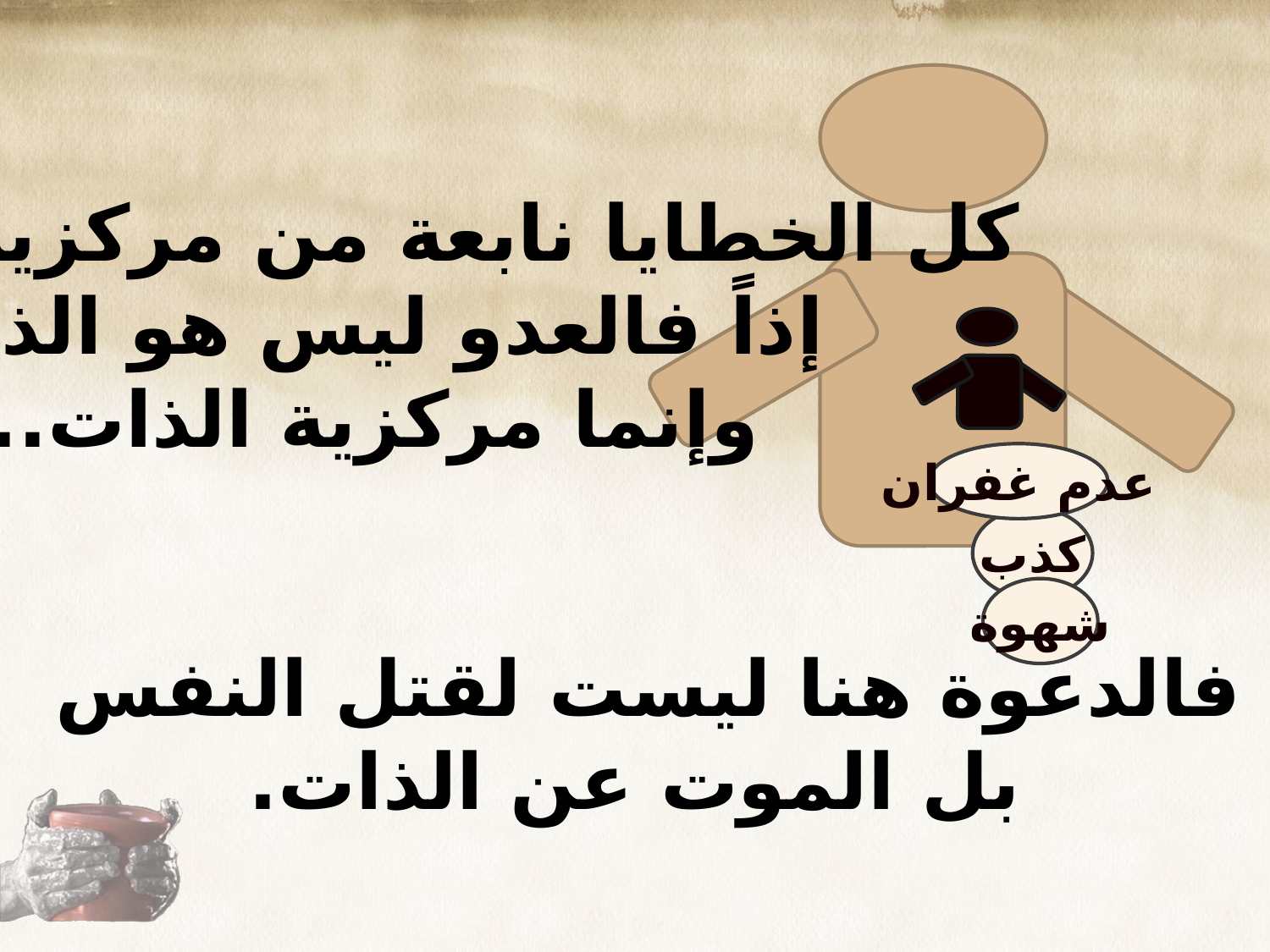

كل الخطايا نابعة من مركزية الذات.
 إذاً فالعدو ليس هو الذات
وإنما مركزية الذات..

عدم غفران
كذب
شهوة
فالدعوة هنا ليست لقتل النفس
بل الموت عن الذات.